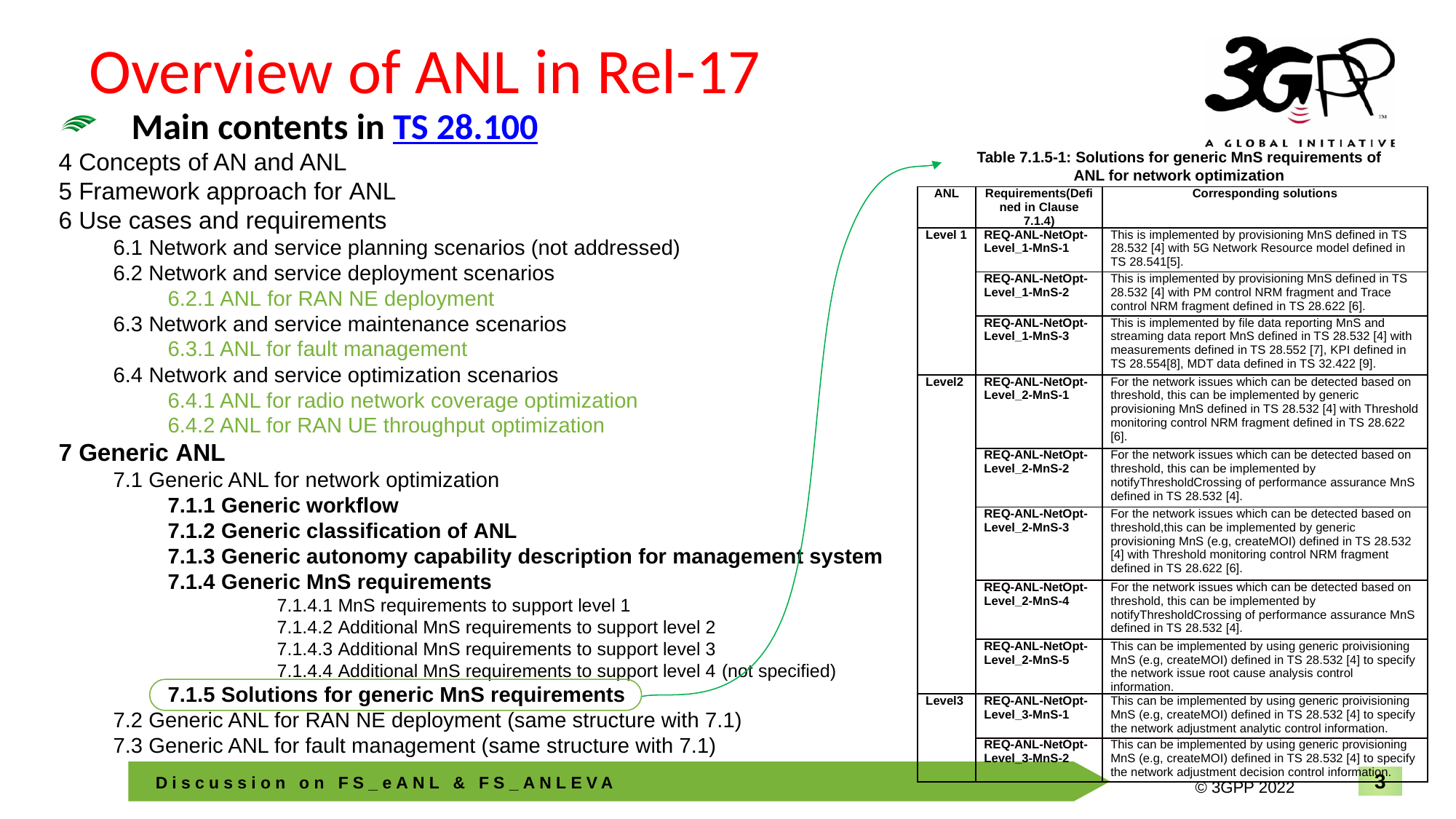

# Overview of ANL in Rel-17
Main contents in TS 28.100
4 Concepts of AN and ANL
5 Framework approach for ANL
6 Use cases and requirements
6.1 Network and service planning scenarios (not addressed)
6.2 Network and service deployment scenarios
	6.2.1 ANL for RAN NE deployment
6.3 Network and service maintenance scenarios
	6.3.1 ANL for fault management
6.4 Network and service optimization scenarios
	6.4.1 ANL for radio network coverage optimization
	6.4.2 ANL for RAN UE throughput optimization
7 Generic ANL
7.1 Generic ANL for network optimization
	7.1.1 Generic workflow
	7.1.2 Generic classification of ANL
	7.1.3 Generic autonomy capability description for management system
	7.1.4 Generic MnS requirements
		7.1.4.1 MnS requirements to support level 1
		7.1.4.2 Additional MnS requirements to support level 2
		7.1.4.3 Additional MnS requirements to support level 3
		7.1.4.4 Additional MnS requirements to support level 4 (not specified)
	7.1.5 Solutions for generic MnS requirements
7.2 Generic ANL for RAN NE deployment (same structure with 7.1)
7.3 Generic ANL for fault management (same structure with 7.1)
Table 7.1.5-1: Solutions for generic MnS requirements of ANL for network optimization

| ANL | Requirements(Defined in Clause 7.1.4) | Corresponding solutions |
| --- | --- | --- |
| Level 1 | REQ-ANL-NetOpt-Level\_1-MnS-1 | This is implemented by provisioning MnS defined in TS 28.532 [4] with 5G Network Resource model defined in TS 28.541[5]. |
|  | REQ-ANL-NetOpt-Level\_1-MnS-2 | This is implemented by provisioning MnS defined in TS 28.532 [4] with PM control NRM fragment and Trace control NRM fragment defined in TS 28.622 [6]. |
|  | REQ-ANL-NetOpt-Level\_1-MnS-3 | This is implemented by file data reporting MnS and streaming data report MnS defined in TS 28.532 [4] with measurements defined in TS 28.552 [7], KPI defined in TS 28.554[8], MDT data defined in TS 32.422 [9]. |
| Level2 | REQ-ANL-NetOpt-Level\_2-MnS-1 | For the network issues which can be detected based on threshold, this can be implemented by generic provisioning MnS defined in TS 28.532 [4] with Threshold monitoring control NRM fragment defined in TS 28.622 [6]. |
|  | REQ-ANL-NetOpt-Level\_2-MnS-2 | For the network issues which can be detected based on threshold, this can be implemented by notifyThresholdCrossing of performance assurance MnS defined in TS 28.532 [4]. |
|  | REQ-ANL-NetOpt-Level\_2-MnS-3 | For the network issues which can be detected based on threshold,this can be implemented by generic provisioning MnS (e.g, createMOI) defined in TS 28.532 [4] with Threshold monitoring control NRM fragment defined in TS 28.622 [6]. |
|  | REQ-ANL-NetOpt-Level\_2-MnS-4 | For the network issues which can be detected based on threshold, this can be implemented by notifyThresholdCrossing of performance assurance MnS defined in TS 28.532 [4]. |
|  | REQ-ANL-NetOpt-Level\_2-MnS-5 | This can be implemented by using generic proivisioning MnS (e.g, createMOI) defined in TS 28.532 [4] to specify the network issue root cause analysis control information. |
| Level3 | REQ-ANL-NetOpt-Level\_3-MnS-1 | This can be implemented by using generic proivisioning MnS (e.g, createMOI) defined in TS 28.532 [4] to specify the network adjustment analytic control information. |
|  | REQ-ANL-NetOpt-Level\_3-MnS-2 | This can be implemented by using generic provisioning MnS (e.g, createMOI) defined in TS 28.532 [4] to specify the network adjustment decision control information. |